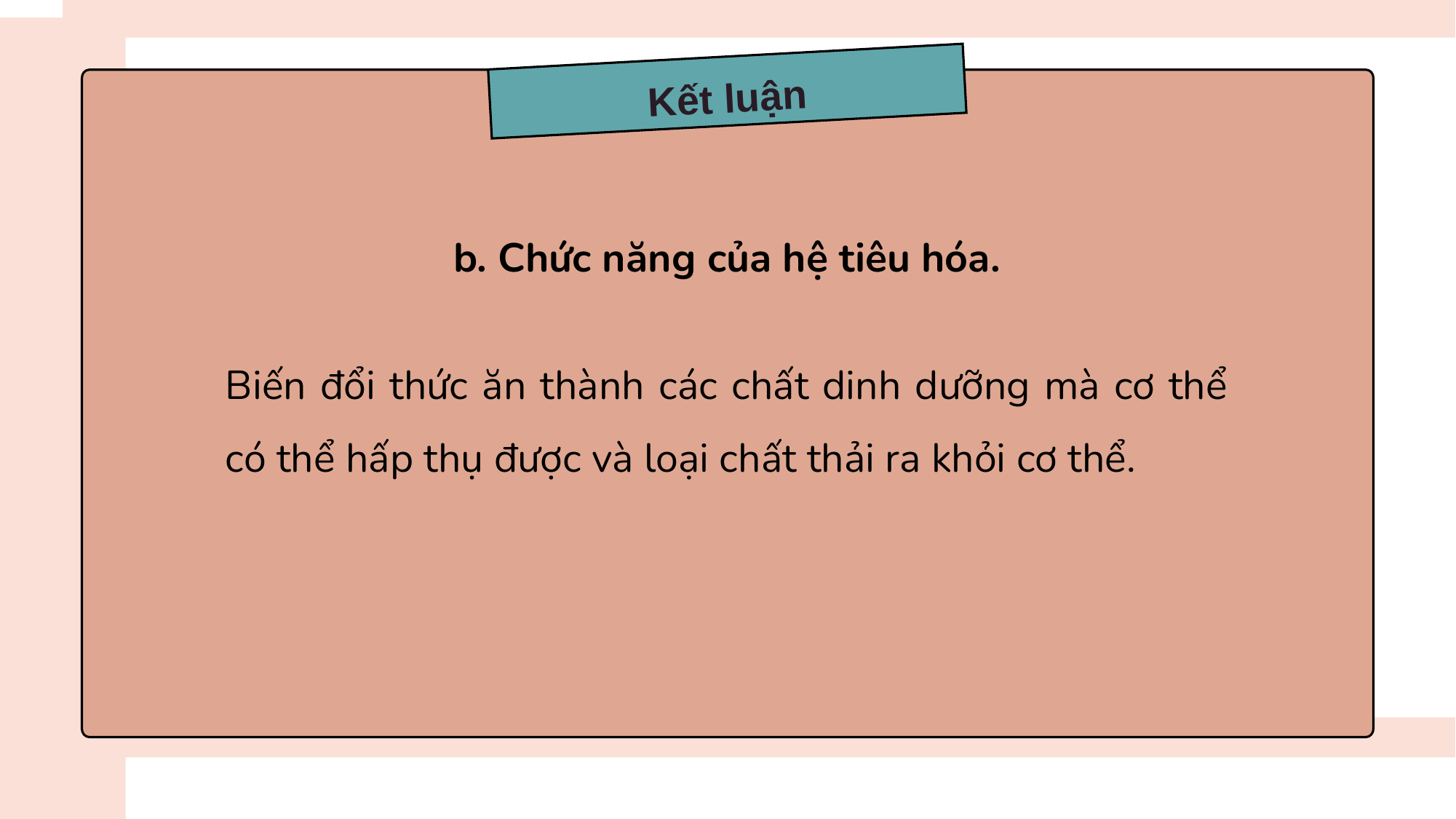

Kết luận

b. Chức năng của hệ tiêu hóa.
Biến đổi thức ăn thành các chất dinh dưỡng mà cơ thể có thể hấp thụ được và loại chất thải ra khỏi cơ thể.